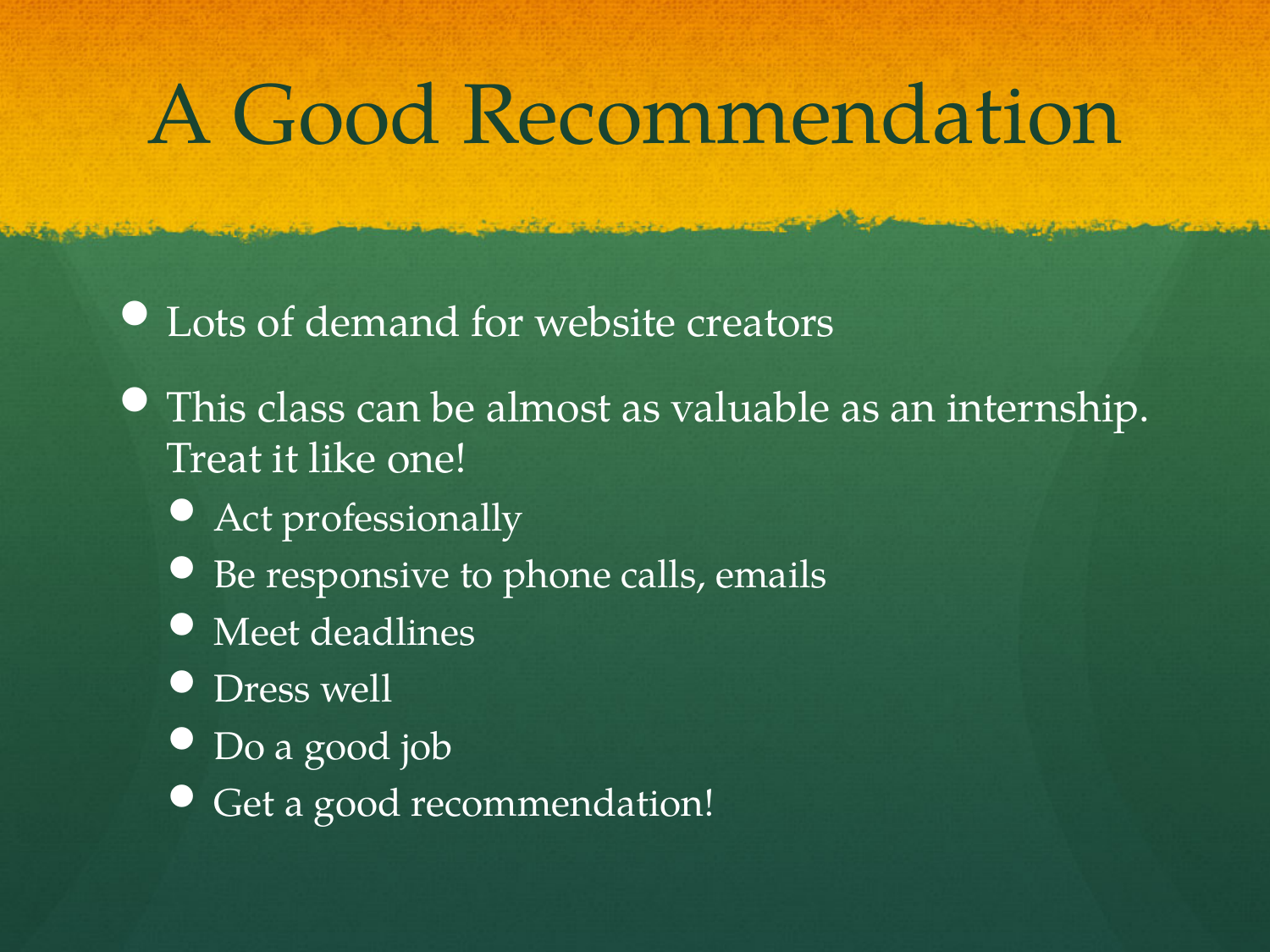

# A Good Recommendation
Lots of demand for website creators
This class can be almost as valuable as an internship. Treat it like one!
Act professionally
Be responsive to phone calls, emails
Meet deadlines
Dress well
Do a good job
Get a good recommendation!